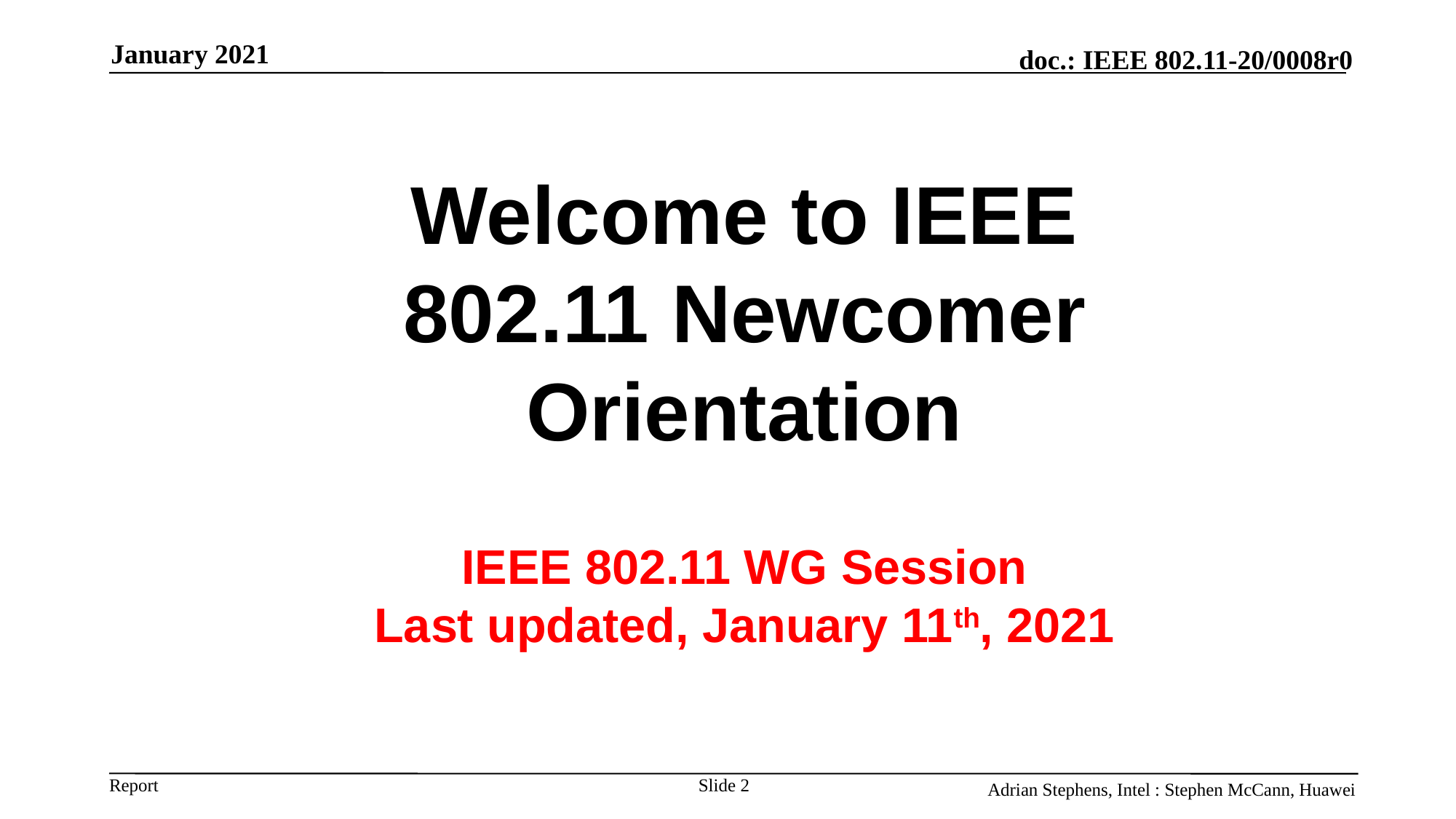

January 2021
Welcome to IEEE 802.11 Newcomer Orientation
IEEE 802.11 WG Session
Last updated, January 11th, 2021

Adrian Stephens, Intel : Stephen McCann, Huawei
Slide 2